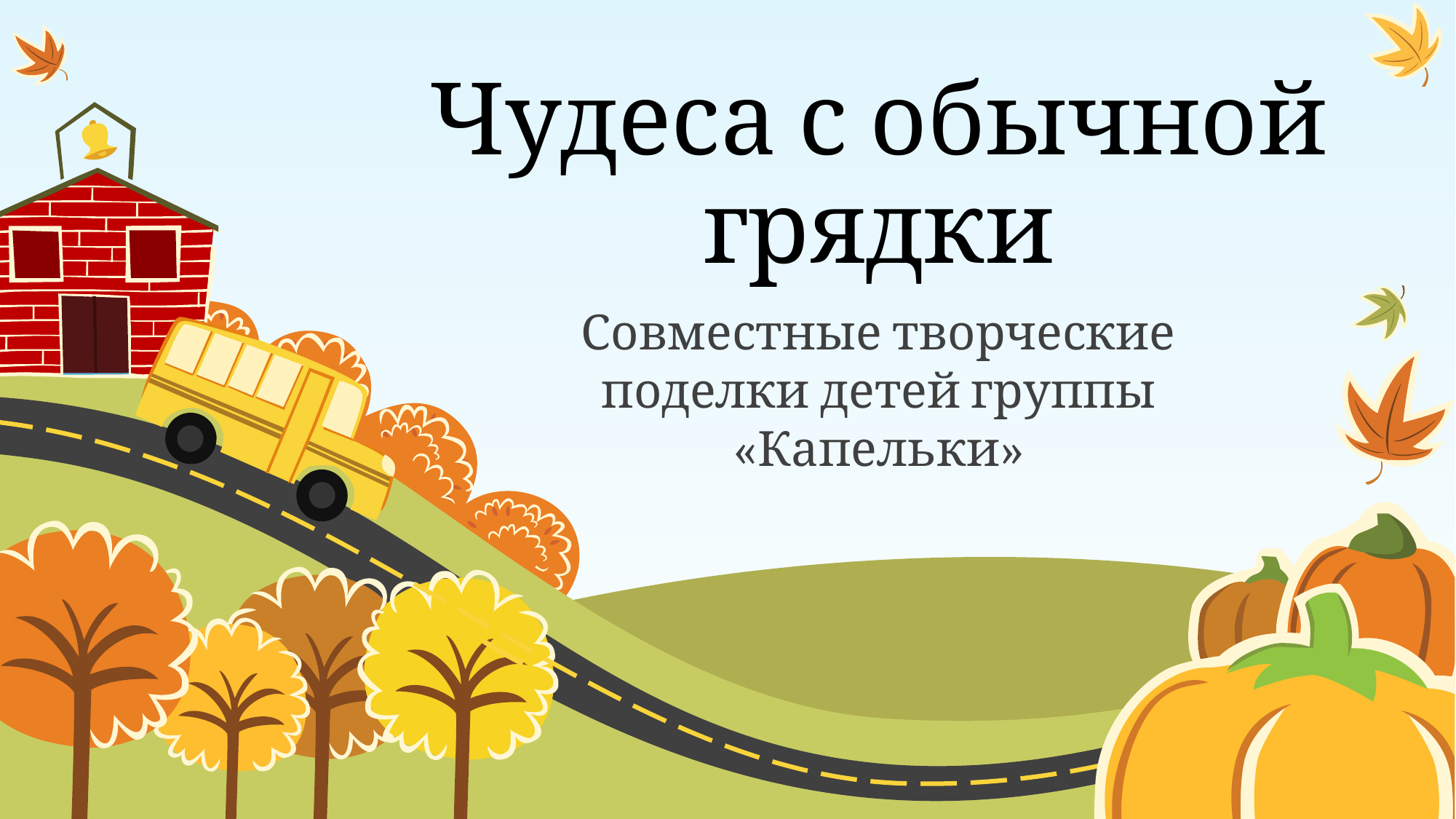

# Чудеса с обычной грядки
Совместные творческие поделки детей группы «Капельки»